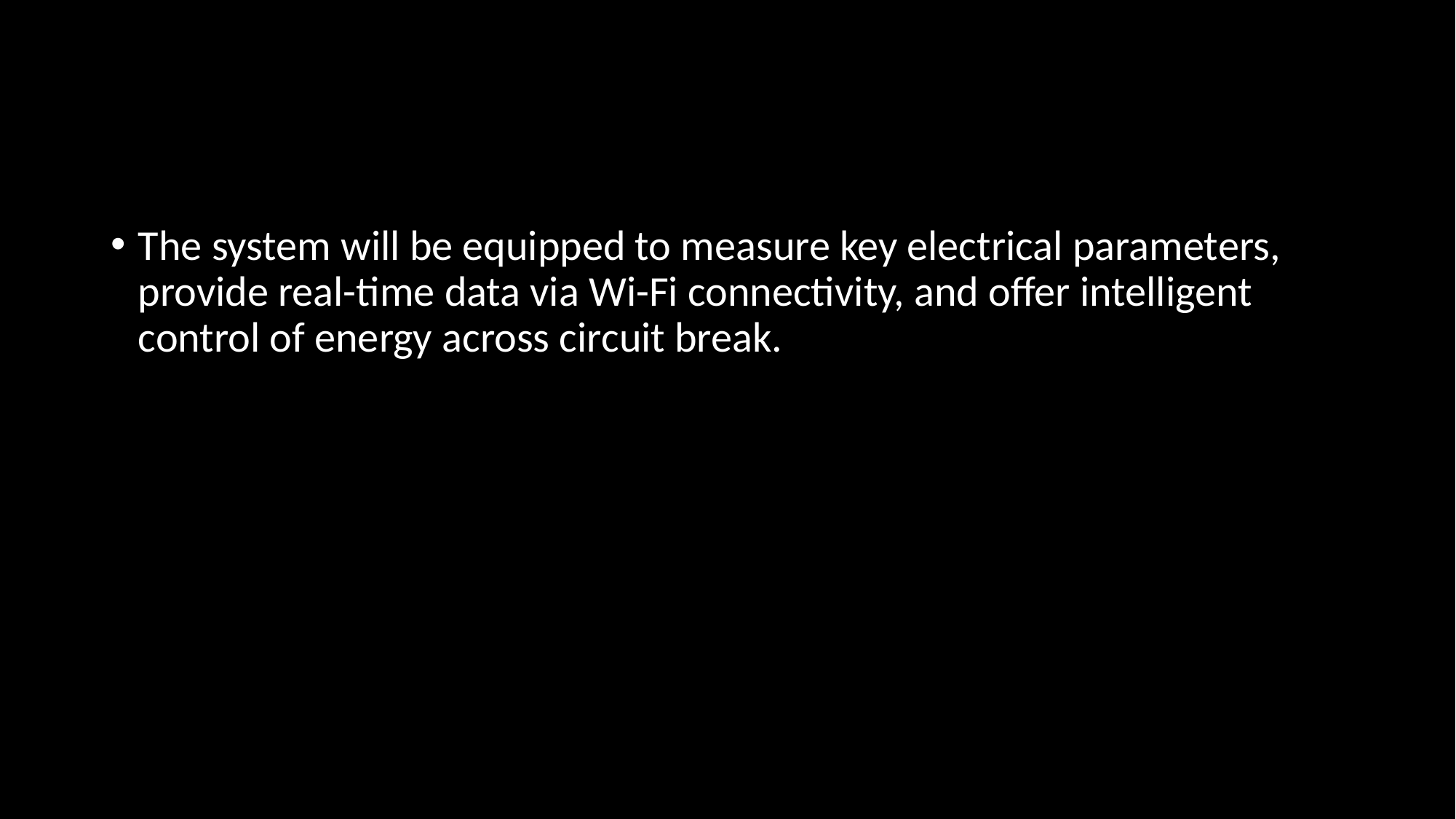

The system will be equipped to measure key electrical parameters, provide real-time data via Wi-Fi connectivity, and offer intelligent control of energy across circuit break.